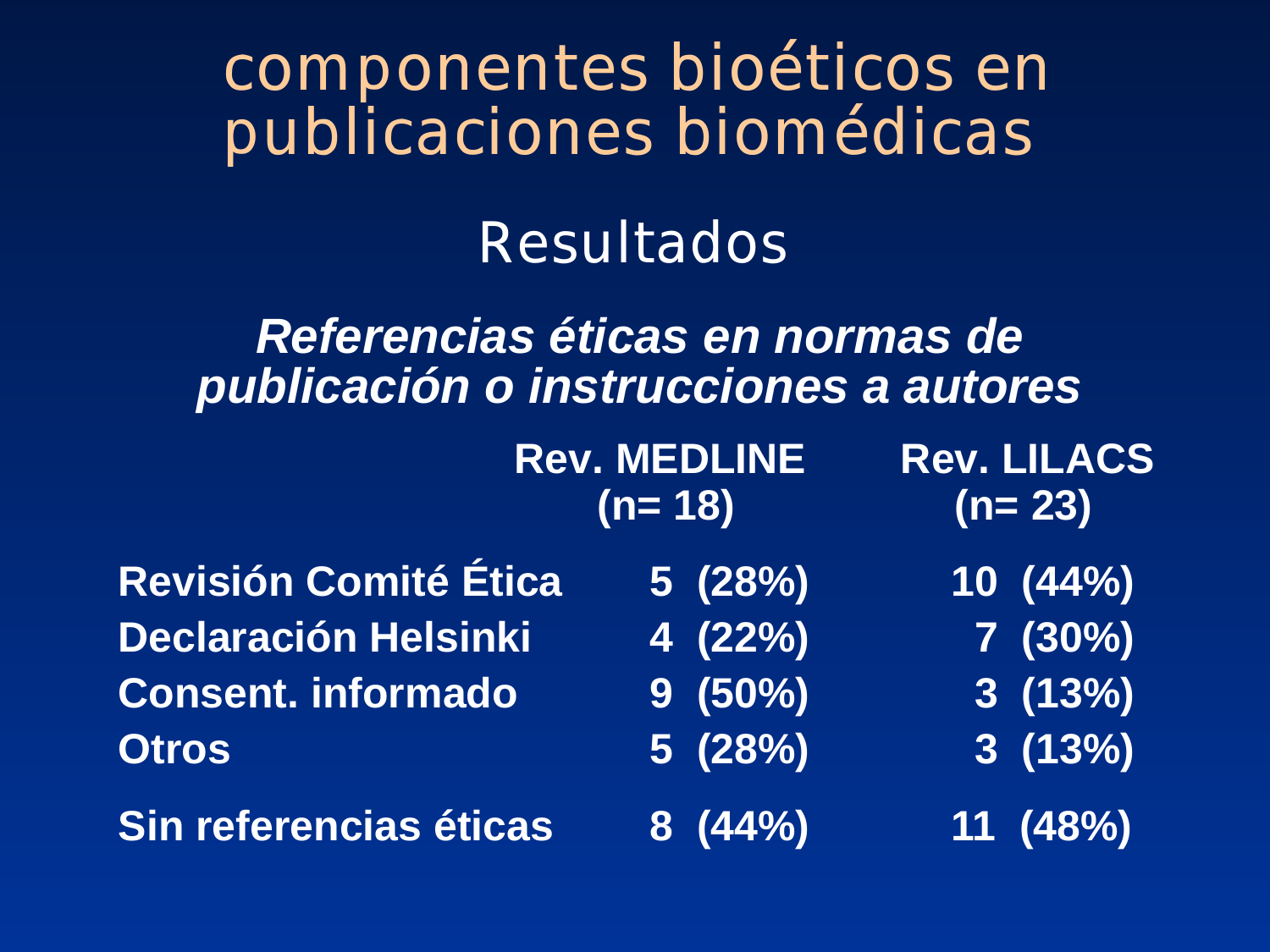

componentes bioéticos en publicaciones biomédicas
Resultados
Referencias éticas en normas de publicación o instrucciones a autores

		            Rev. MEDLINE        Rev. LILACS
		                   (n= 18)	                 (n= 23)

Revisión Comité Ética	  5  (28%)	      10  (44%)
Declaración Helsinki	  4  (22%) 	        7  (30%)
Consent. informado	  9  (50%) 	        3  (13%)
Otros			   	  5  (28%) 	        3  (13%)

Sin referencias éticas	  8  (44%) 	      11  (48%)